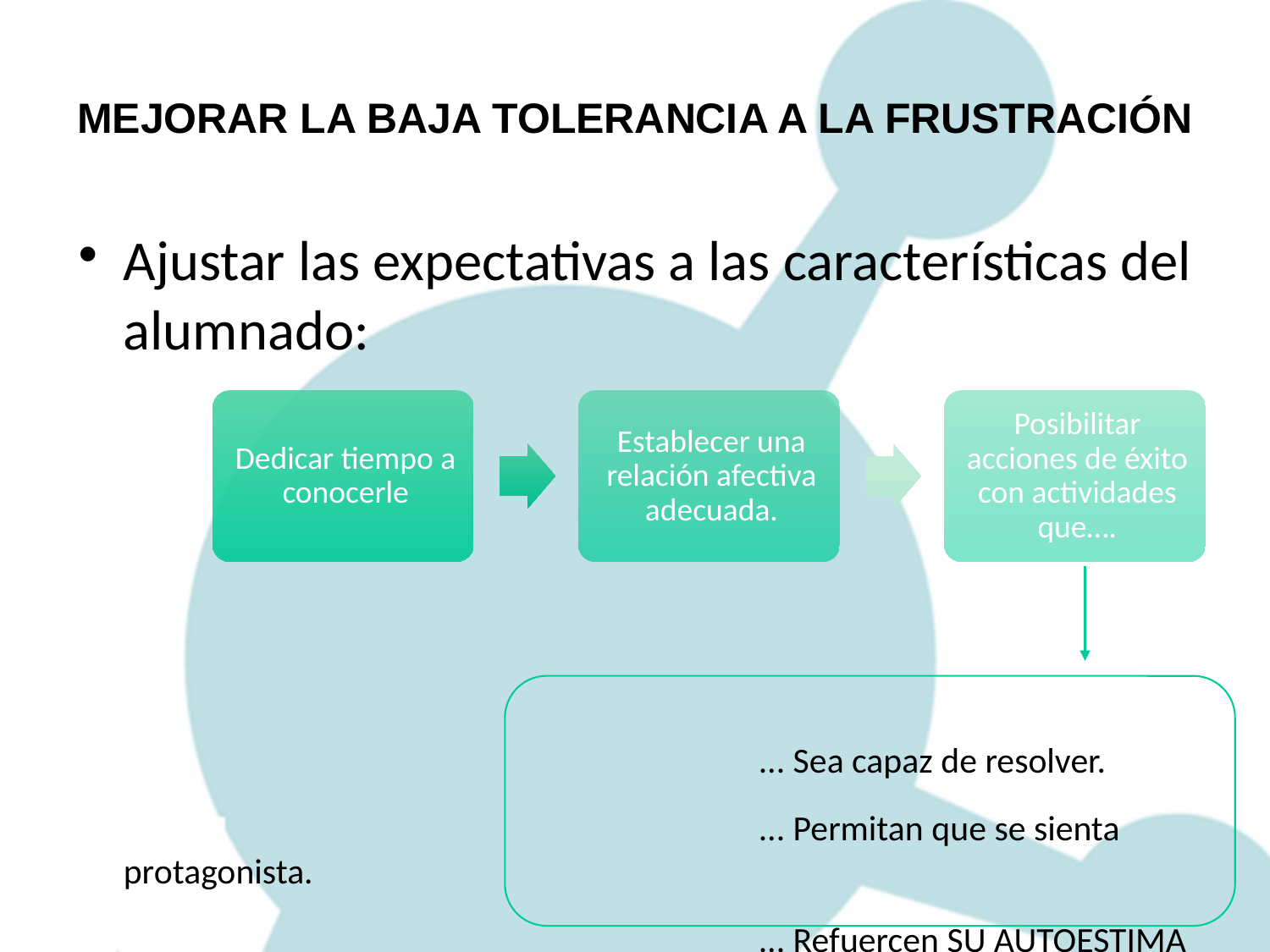

MEJORAR LA BAJA TOLERANCIA A LA FRUSTRACIÓN
Dedicar tiempo a conocerle

Establecer una relación afectiva adecuada.

Posibilitar acciones de éxito con actividades que….
Ajustar las expectativas a las características del alumnado:

						... Sea capaz de resolver.
						... Permitan que se sienta protagonista.
 						... Refuercen SU AUTOESTIMA